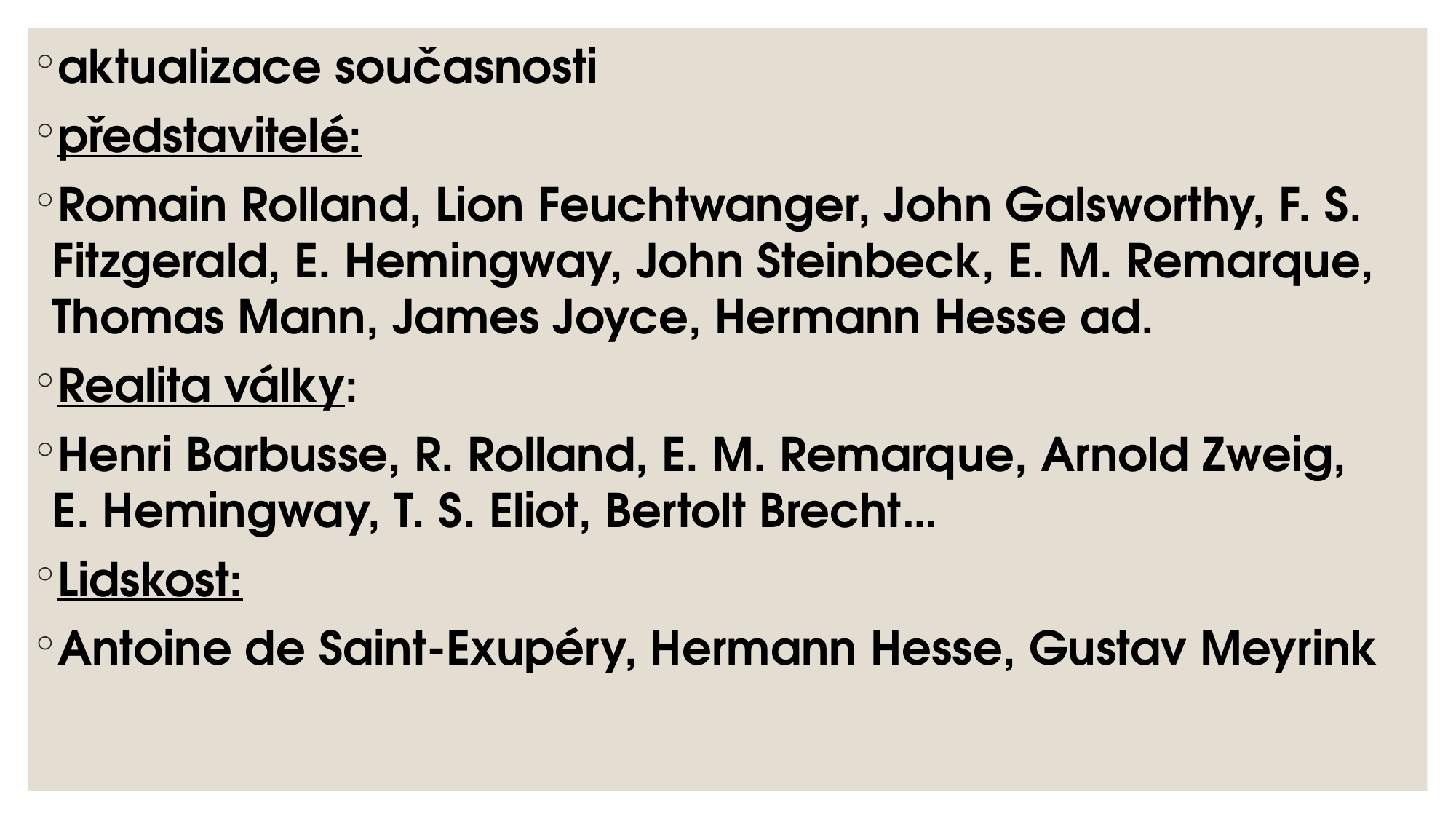

aktualizace současnosti
představitelé:
Romain Rolland, Lion Feuchtwanger, John Galsworthy, F. S. Fitzgerald, E. Hemingway, John Steinbeck, E. M. Remarque, Thomas Mann, James Joyce, Hermann Hesse ad.
Realita války:
Henri Barbusse, R. Rolland, E. M. Remarque, Arnold Zweig, E. Hemingway, T. S. Eliot, Bertolt Brecht…
Lidskost:
Antoine de Saint-Exupéry, Hermann Hesse, Gustav Meyrink